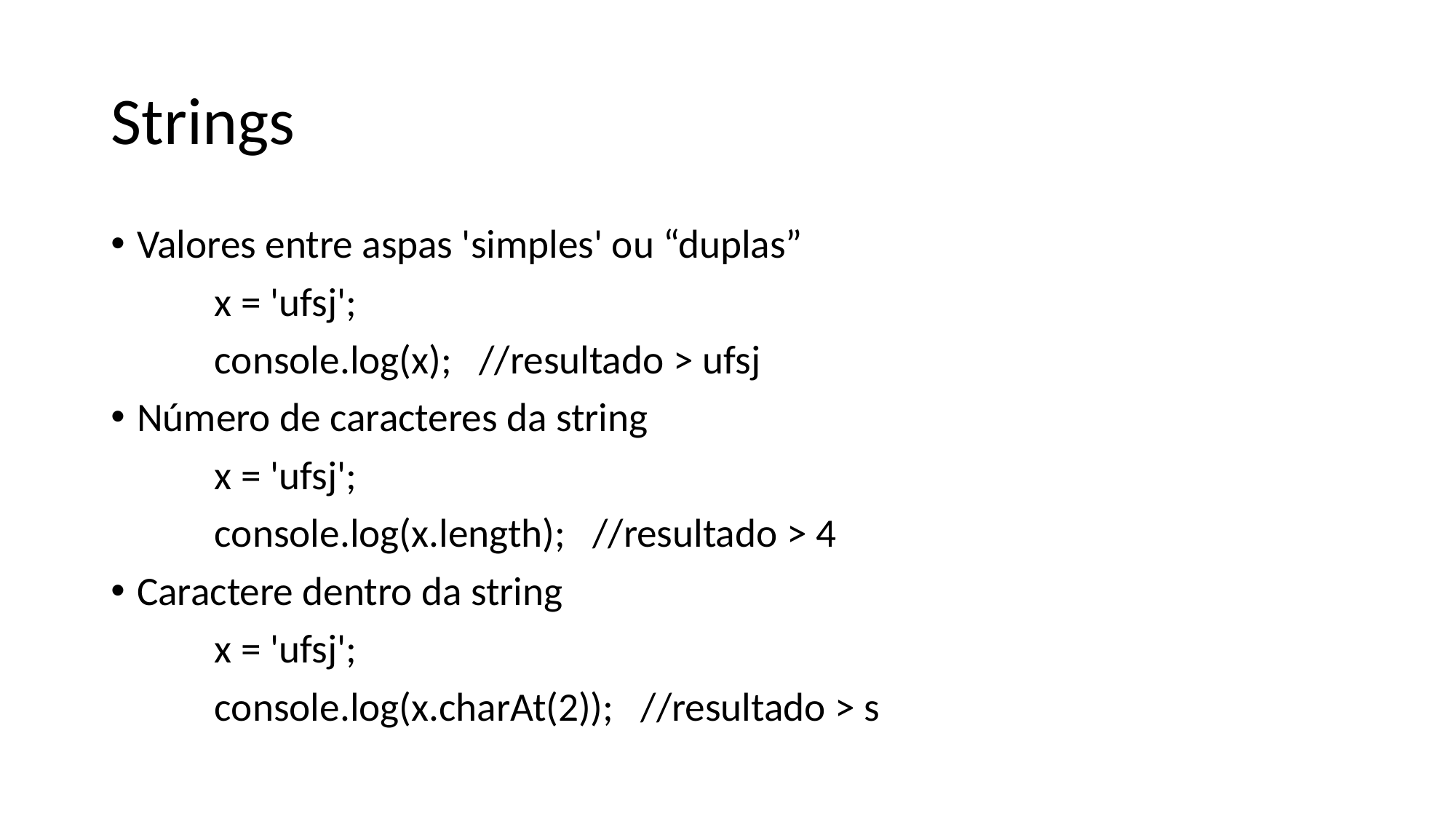

# Strings
Valores entre aspas 'simples' ou “duplas”
	x = 'ufsj';
	console.log(x);   //resultado > ufsj
Número de caracteres da string
	x = 'ufsj';
	console.log(x.length);   //resultado > 4
Caractere dentro da string
	x = 'ufsj';
	console.log(x.charAt(2));   //resultado > s